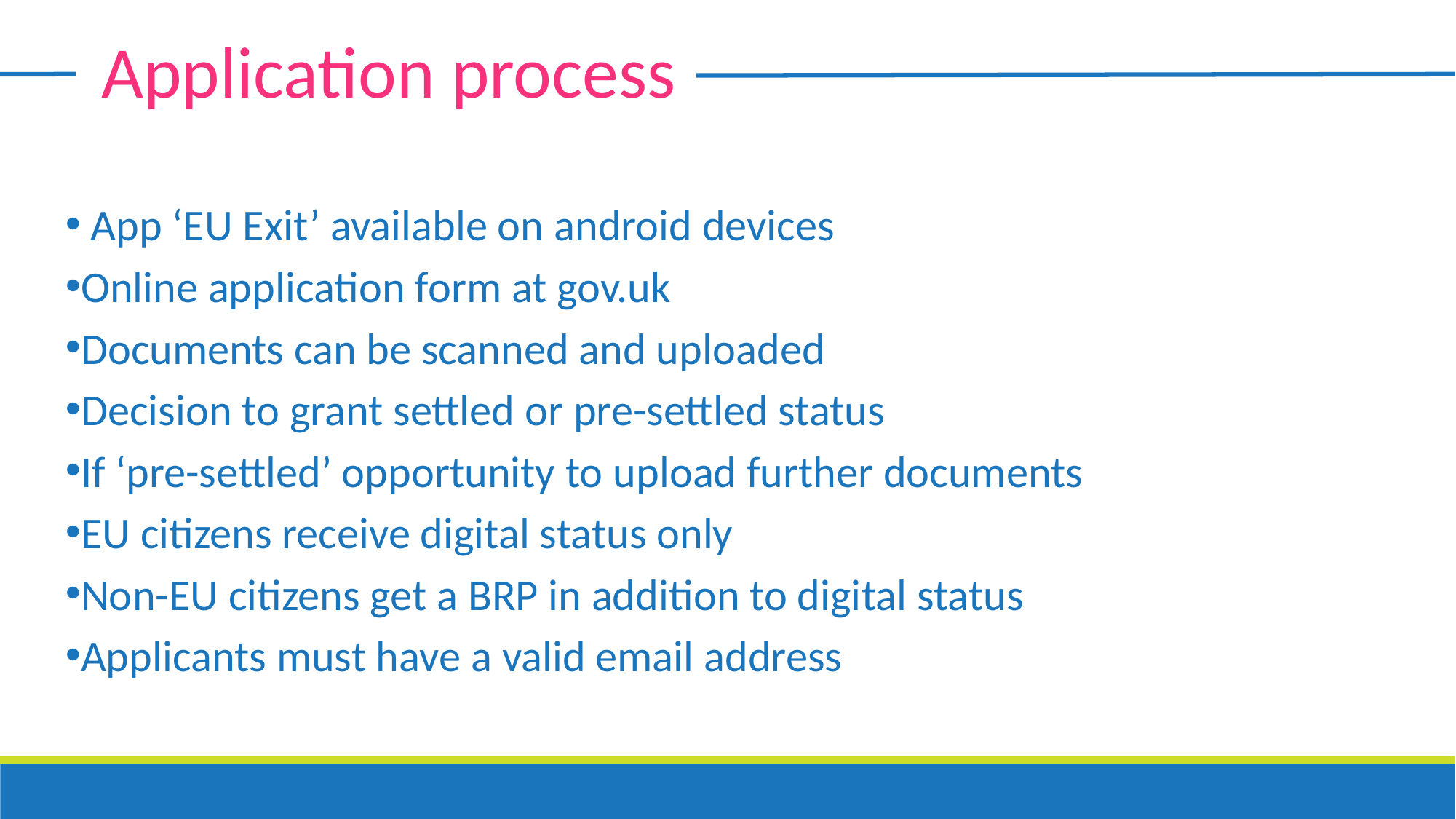

Application process

 App ‘EU Exit’ available on android devices
Online application form at gov.uk
Documents can be scanned and uploaded
Decision to grant settled or pre-settled status
If ‘pre-settled’ opportunity to upload further documents
EU citizens receive digital status only
Non-EU citizens get a BRP in addition to digital status
Applicants must have a valid email address